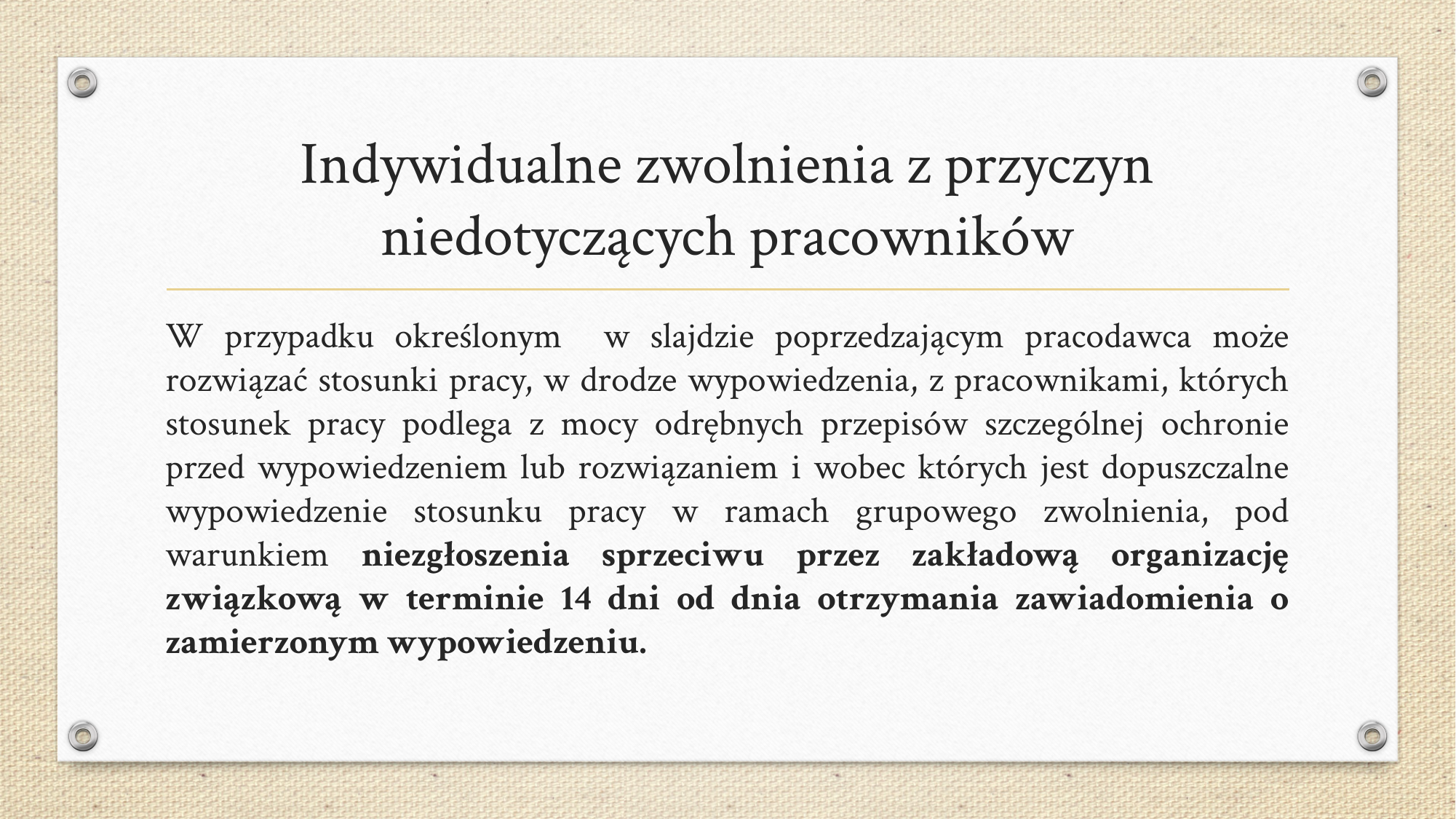

# Indywidualne zwolnienia z przyczyn niedotyczących pracowników
W przypadku określonym  w slajdzie poprzedzającym pracodawca może rozwiązać stosunki pracy, w drodze wypowiedzenia, z pracownikami, których stosunek pracy podlega z mocy odrębnych przepisów szczególnej ochronie przed wypowiedzeniem lub rozwiązaniem i wobec których jest dopuszczalne wypowiedzenie stosunku pracy w ramach grupowego zwolnienia, pod warunkiem niezgłoszenia sprzeciwu przez zakładową organizację związkową w terminie 14 dni od dnia otrzymania zawiadomienia o zamierzonym wypowiedzeniu.